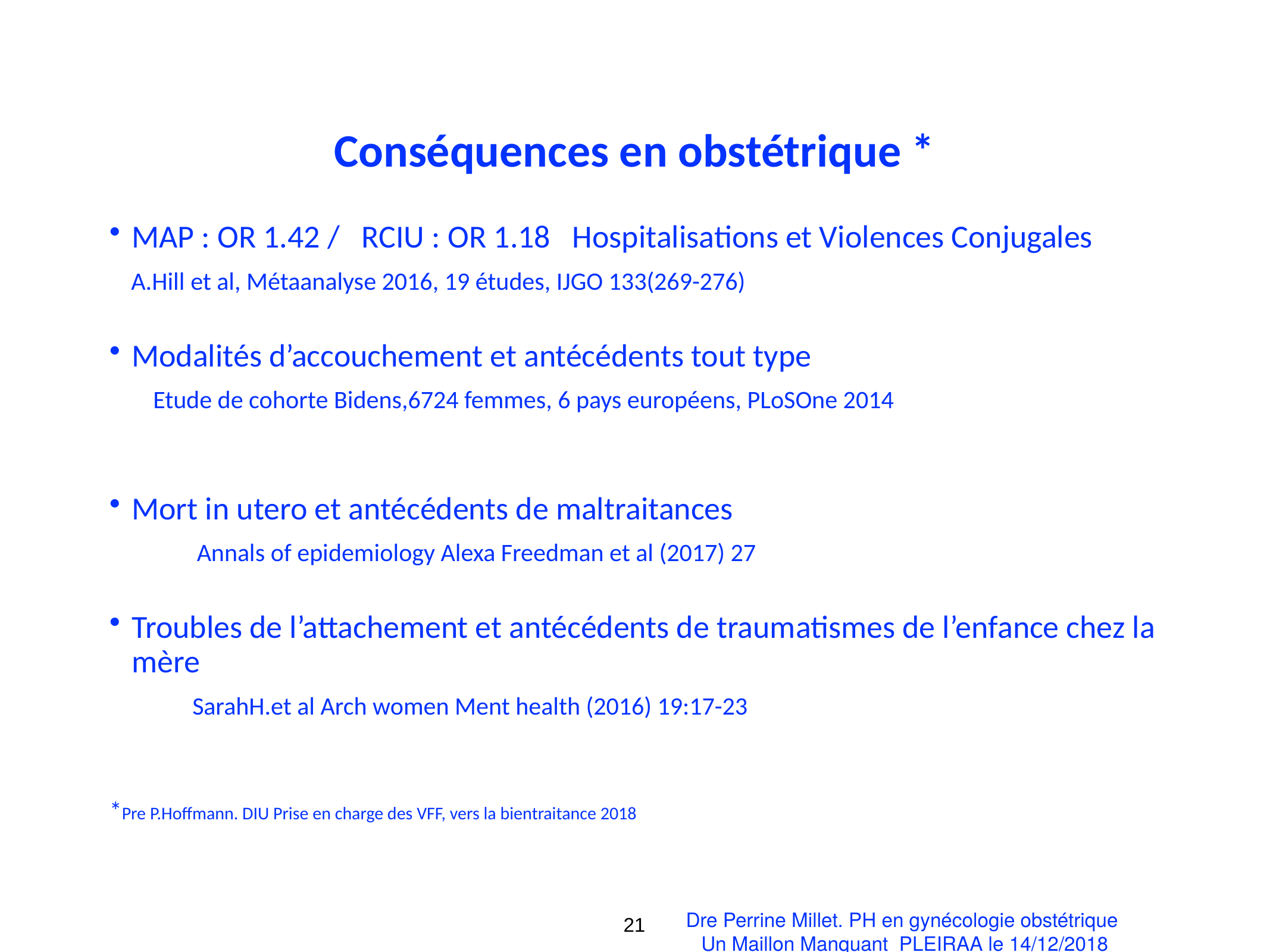

Conséquences en obstétrique *

MAP : OR 1.42 /   RCIU : OR 1.18   Hospitalisations et Violences Conjugales
   A.Hill et al, Métaanalyse 2016, 19 études, IJGO 133(269-276)

Modalités d’accouchement et antécédents tout type
      Etude de cohorte Bidens,6724 femmes, 6 pays européens, PLoSOne 2014

Mort in utero et antécédents de maltraitances
            Annals of epidemiology Alexa Freedman et al (2017) 27

Troubles de l’attachement et antécédents de traumatismes de l’enfance chez la mère
            SarahH.et al Arch women Ment health (2016) 19:17-23

*Pre P.Hoffmann. DIU Prise en charge des VFF, vers la bientraitance 2018
Dre Perrine Millet. PH en gynécologie obstétrique
Un Maillon Manquant  PLEIRAA le 14/12/2018
21